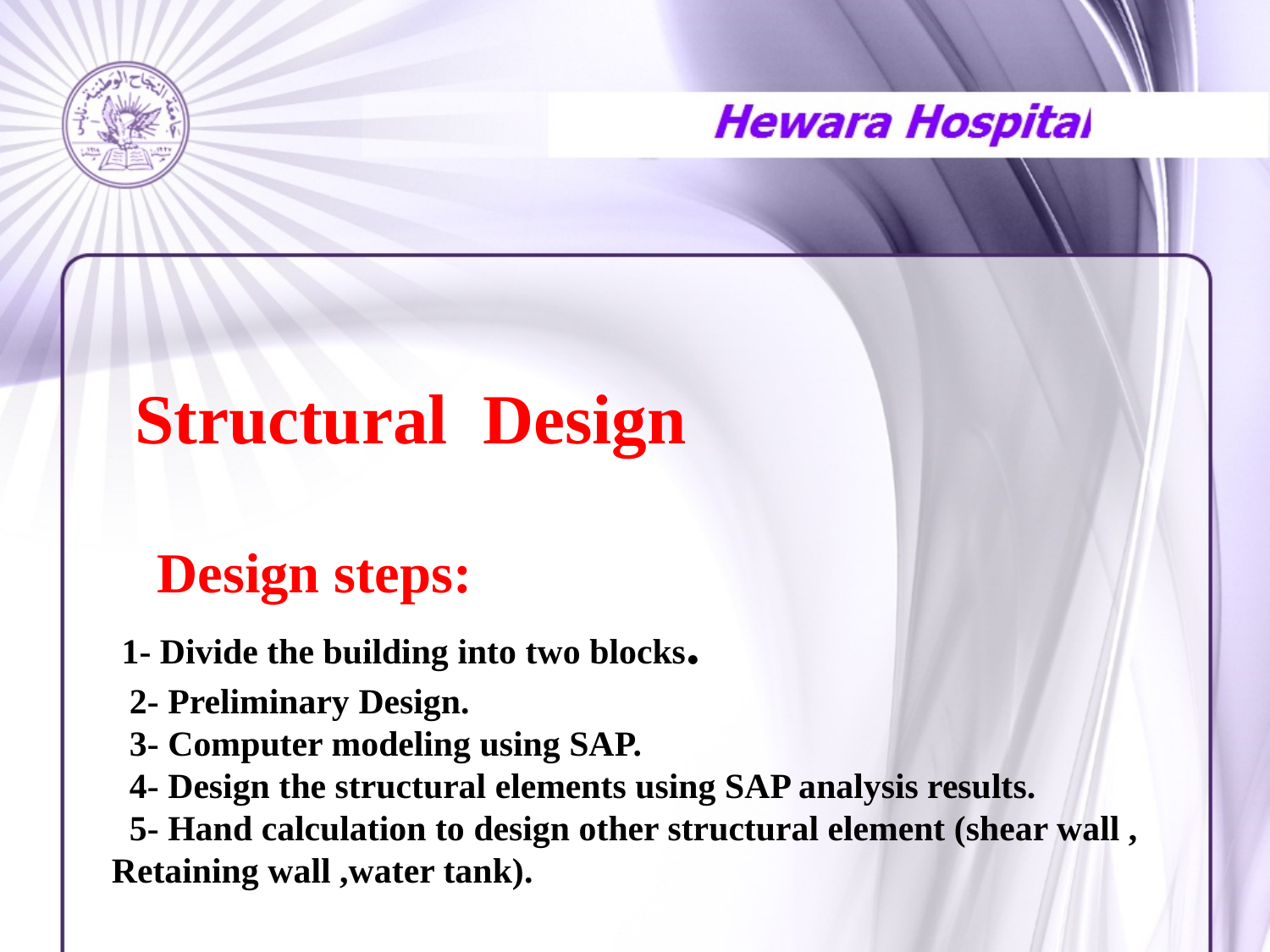

Design steps:
1- Divide the building into two blocks.
Structural  Design

  2- Preliminary Design.
  3- Computer modeling using SAP.
  4- Design the structural elements using SAP analysis results.
  5- Hand calculation to design other structural element (shear wall ,
Retaining wall ,water tank).